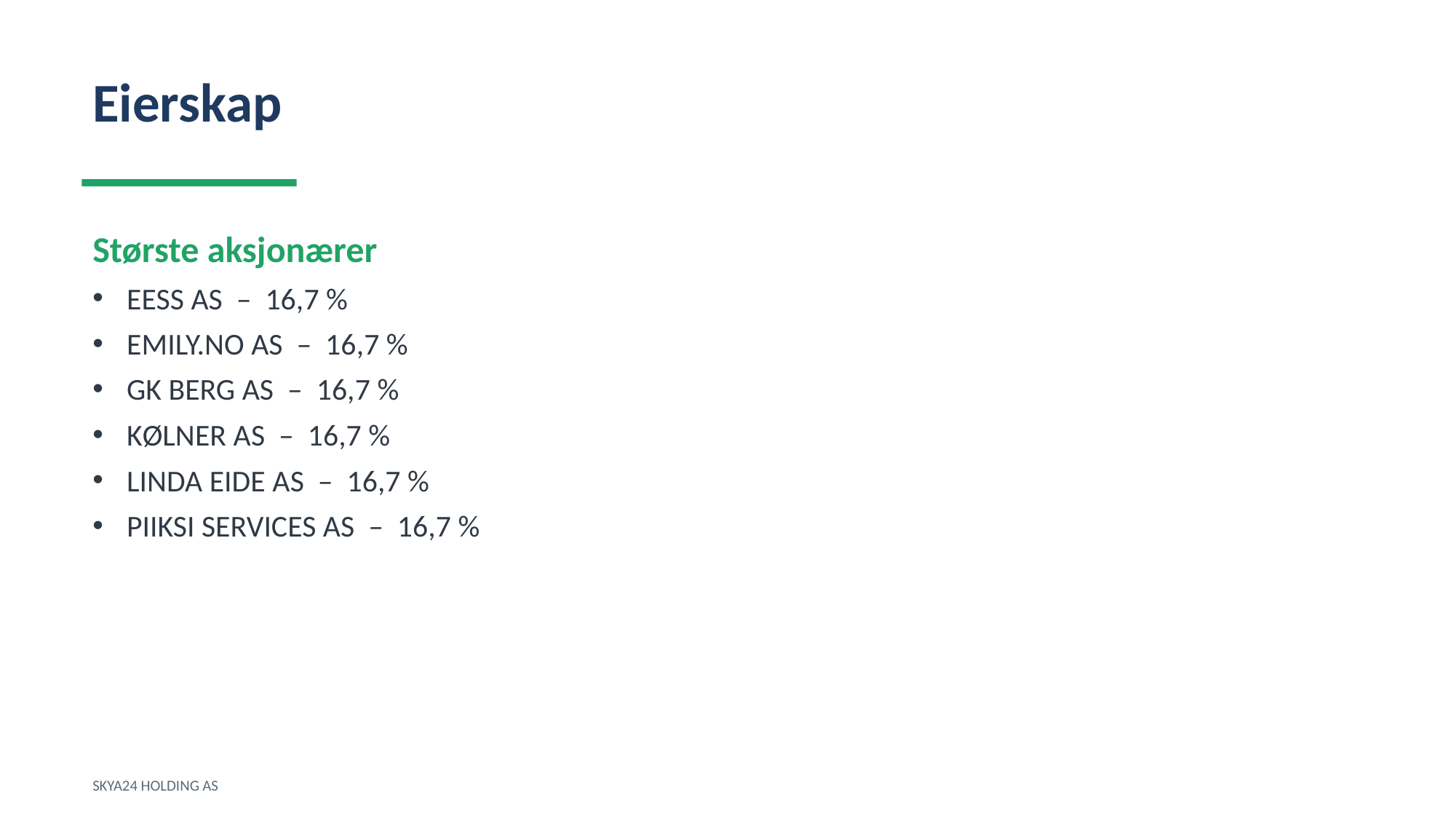

Eierskap

Største aksjonærer
EESS AS  –  16,7 %
EMILY.NO AS  –  16,7 %
GK BERG AS  –  16,7 %
KØLNER AS  –  16,7 %
LINDA EIDE AS  –  16,7 %
PIIKSI SERVICES AS  –  16,7 %
SKYA24 HOLDING AS